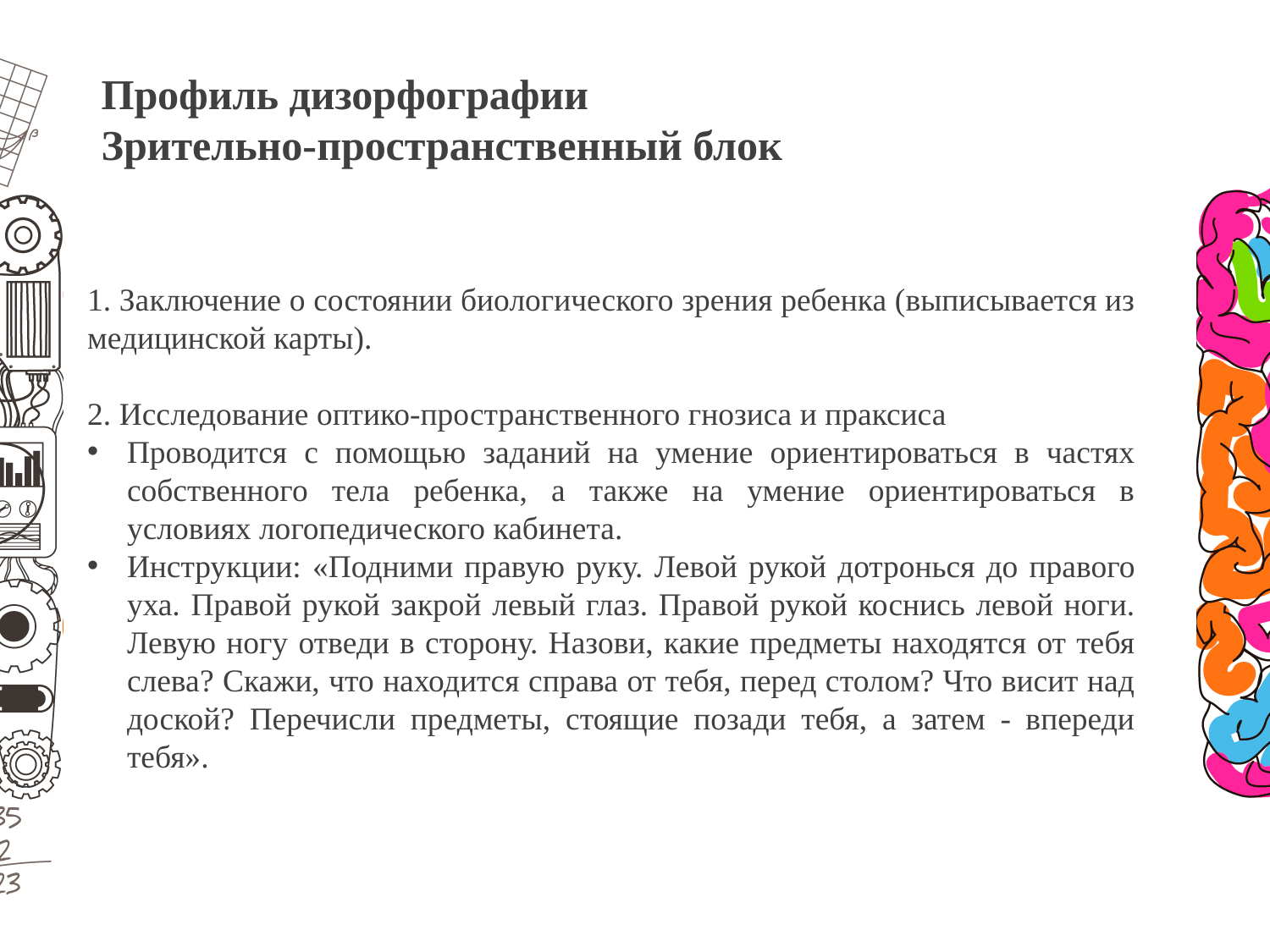

Профиль дизорфографии
Зрительно-пространственный блок

1. Заключение о состоянии биологического зрения ребенка (выписывается из медицинской карты).

2. Исследование оптико-пространственного гнозиса и праксиса
Проводится с помощью заданий на умение ориентироваться в частях собственного тела ребенка, а также на умение ориентироваться в условиях логопедического кабинета.
Инструкции: «Подними правую руку. Левой рукой дотронься до правого уха. Правой рукой закрой левый глаз. Правой рукой коснись левой ноги. Левую ногу отведи в сторону. Назови, какие предметы находятся от тебя слева? Скажи, что находится справа от тебя, перед столом? Что висит над доской? Перечисли предметы, стоящие позади тебя, а затем - впереди тебя».